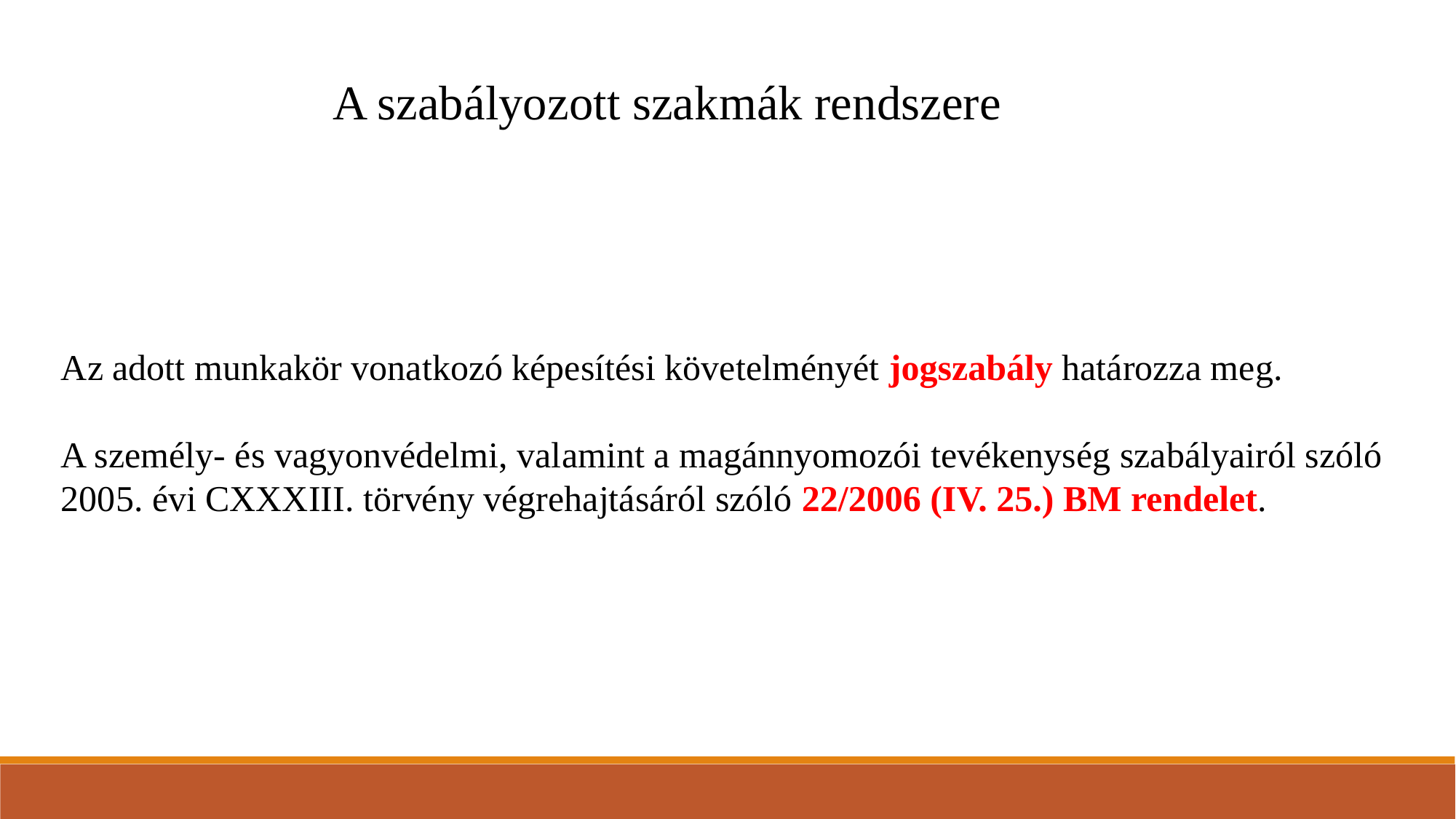

A szabályozott szakmák rendszere
Az adott munkakör vonatkozó képesítési követelményét jogszabály határozza meg.

A személy- és vagyonvédelmi, valamint a magánnyomozói tevékenység szabályairól szóló
2005. évi CXXXIII. törvény végrehajtásáról szóló 22/2006 (IV. 25.) BM rendelet.